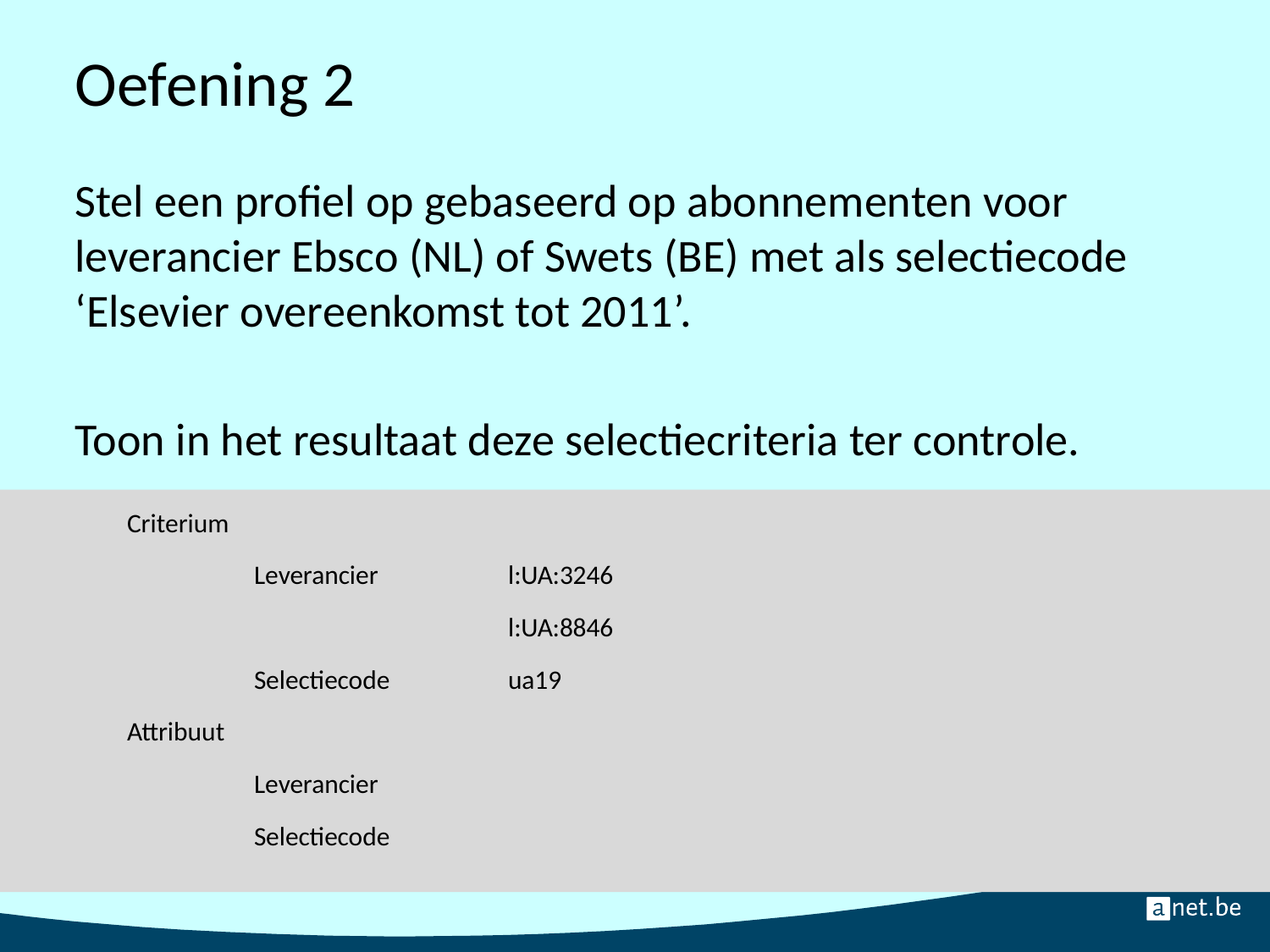

# Oefening 2
Stel een profiel op gebaseerd op abonnementen voor leverancier Ebsco (NL) of Swets (BE) met als selectiecode ‘Elsevier overeenkomst tot 2011’.

Toon in het resultaat deze selectiecriteria ter controle.

	Criterium
		Leverancier 	l:UA:3246
				l:UA:8846
		Selectiecode	ua19
	Attribuut
		Leverancier
		Selectiecode